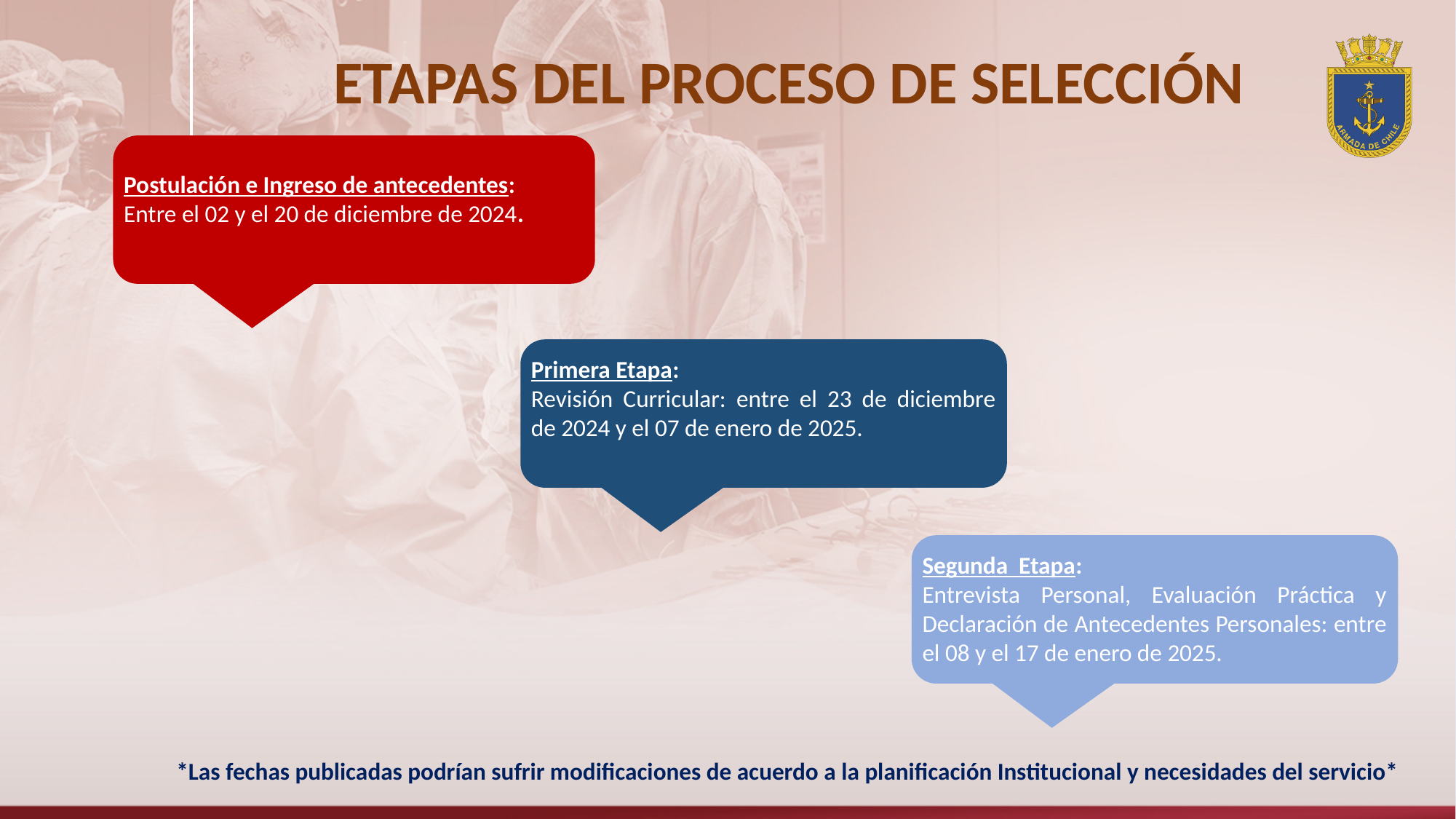

ETAPAS DEL PROCESO DE SELECCIÓN

Postulación e Ingreso de antecedentes:
Entre el 02 y el 20 de diciembre de 2024.

Primera Etapa:
Revisión Curricular: entre el 23 de diciembre de 2024 y el 07 de enero de 2025.

Segunda  Etapa:
Entrevista Personal, Evaluación Práctica y Declaración de Antecedentes Personales: entre el 08 y el 17 de enero de 2025.

*Las fechas publicadas podrían sufrir modificaciones de acuerdo a la planificación Institucional y necesidades del servicio*